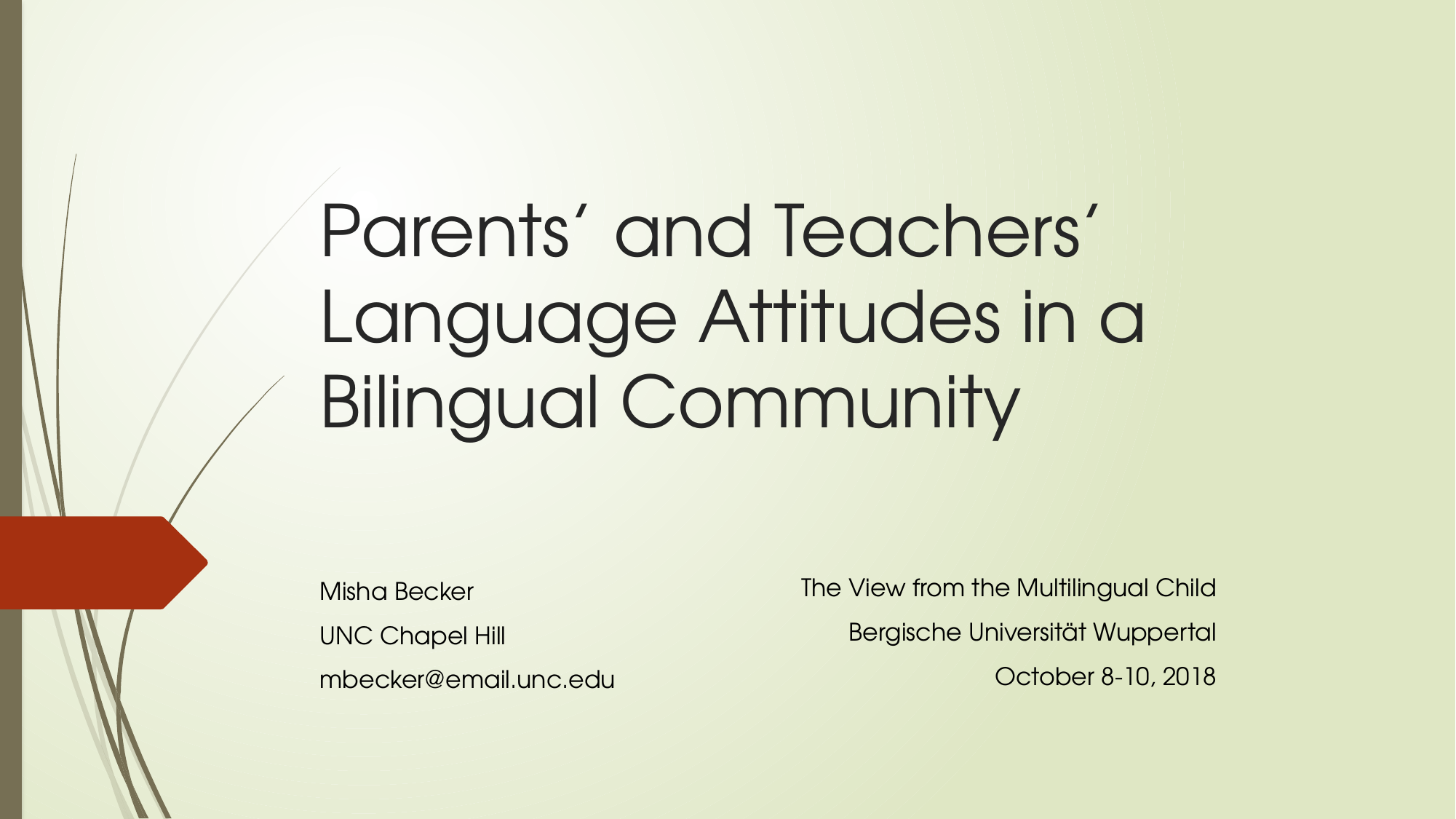

# Parents’ and Teachers’ Language Attitudes in a Bilingual Community
The View from the Multilingual Child
Bergische Universität Wuppertal
October 8-10, 2018
Misha Becker
UNC Chapel Hill
mbecker@email.unc.edu